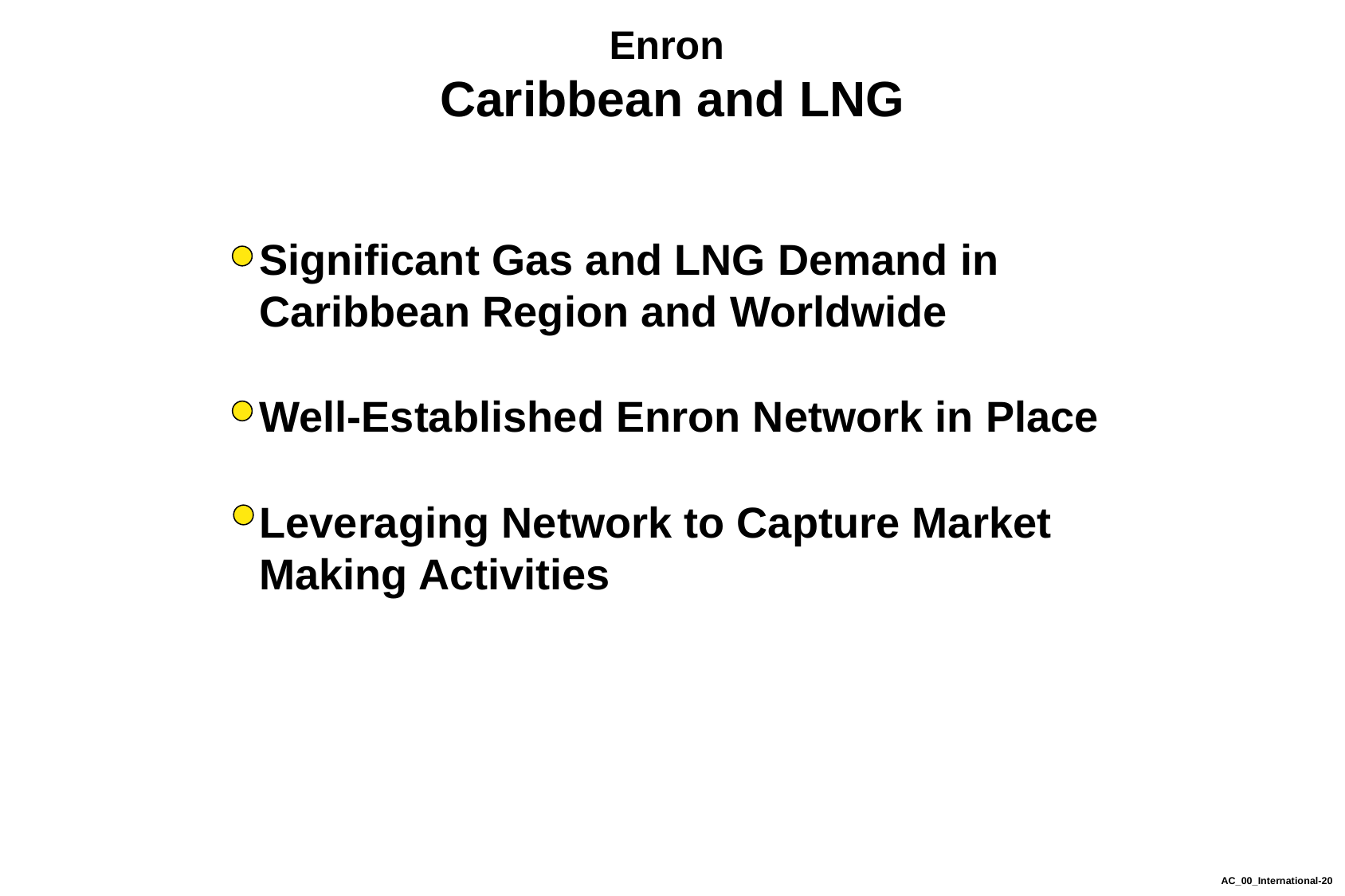

Enron
Caribbean and LNG
Significant Gas and LNG Demand in Caribbean Region and Worldwide
Well-Established Enron Network in Place
Leveraging Network to Capture Market Making Activities